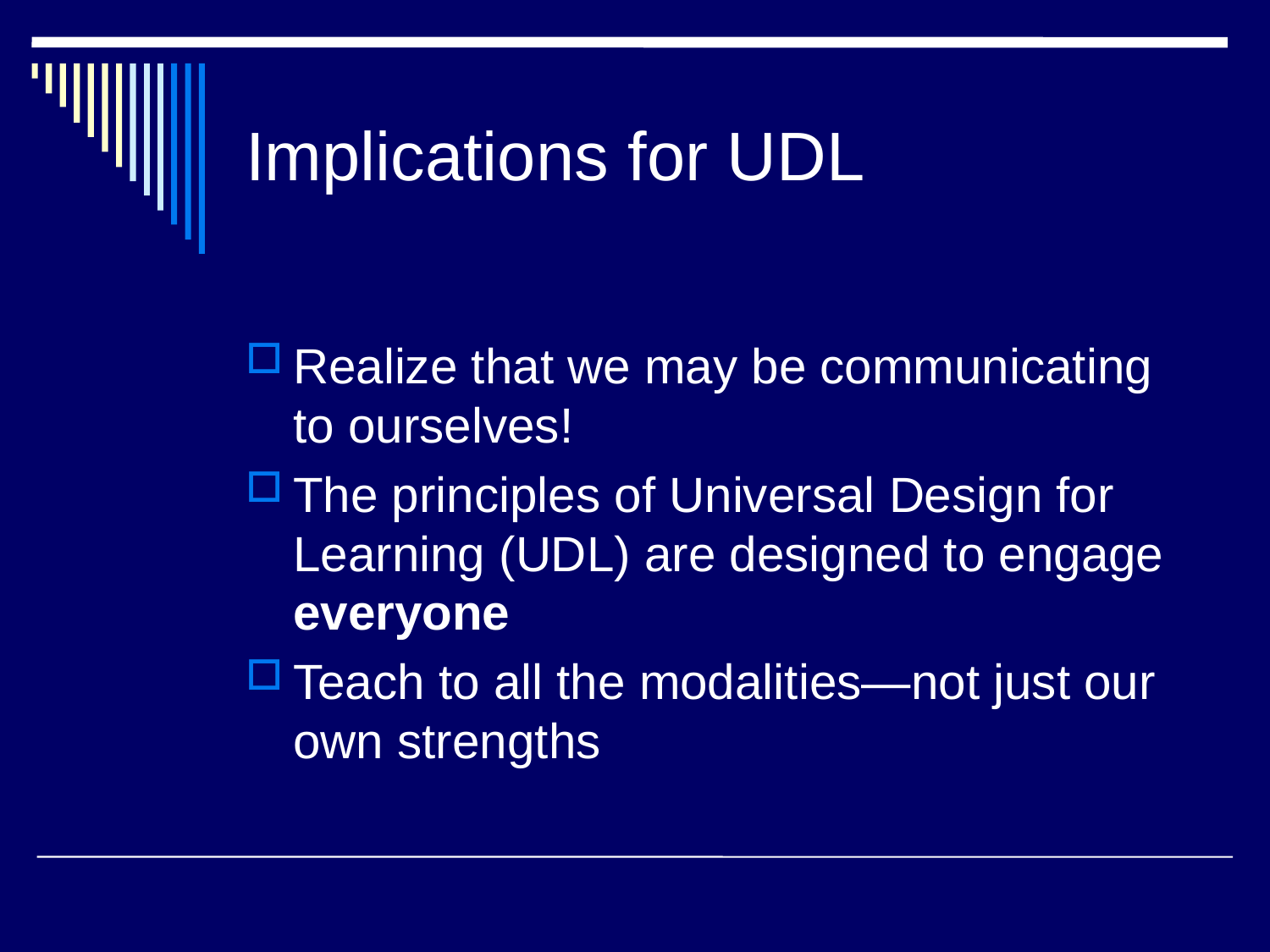

# Implications for UDL
Realize that we may be communicating to ourselves!
The principles of Universal Design for Learning (UDL) are designed to engage everyone
Teach to all the modalities—not just our own strengths